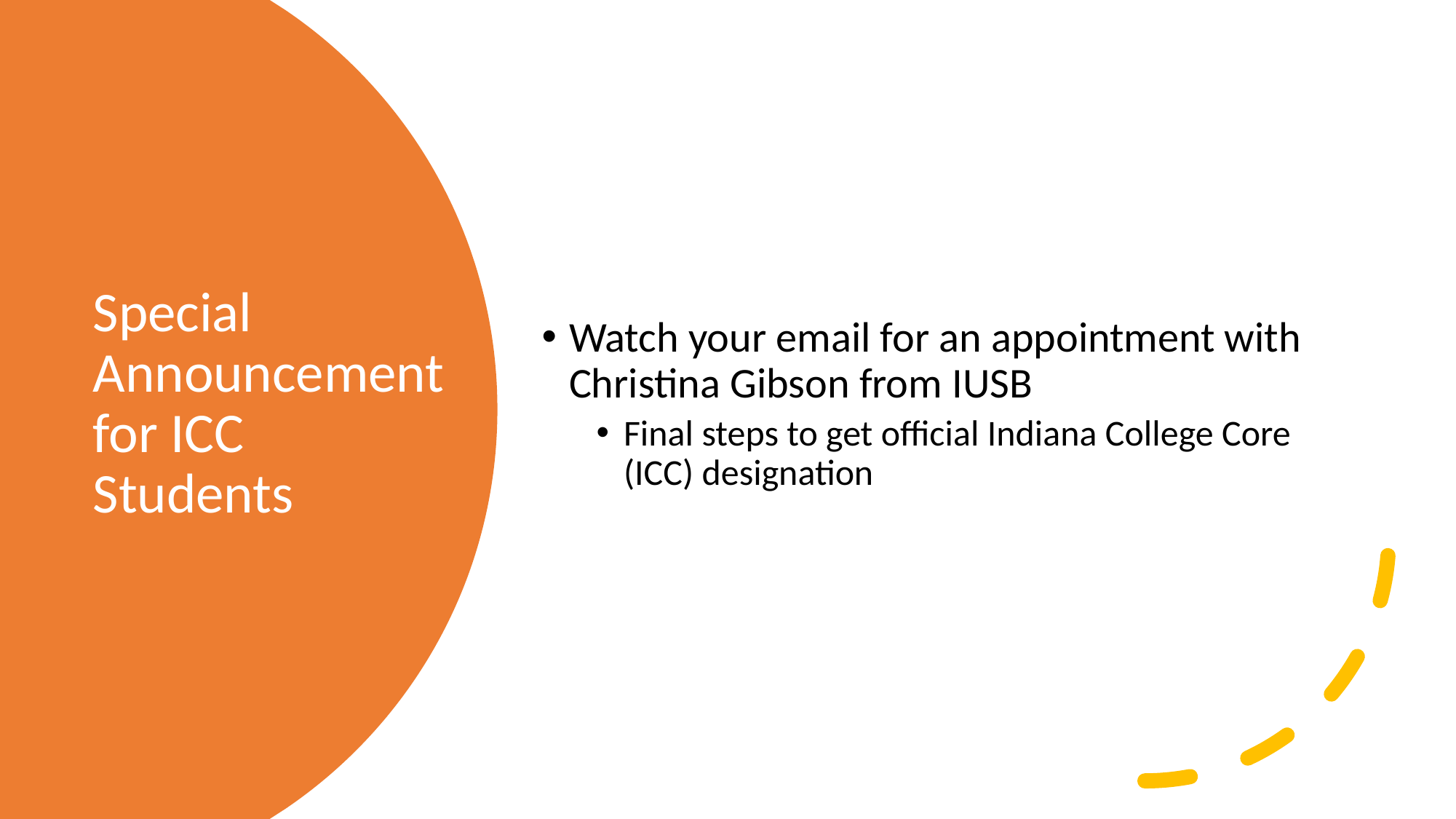

Watch your email for an appointment with Christina Gibson from IUSB
Final steps to get official Indiana College Core (ICC) designation
# Special Announcement for ICC Students